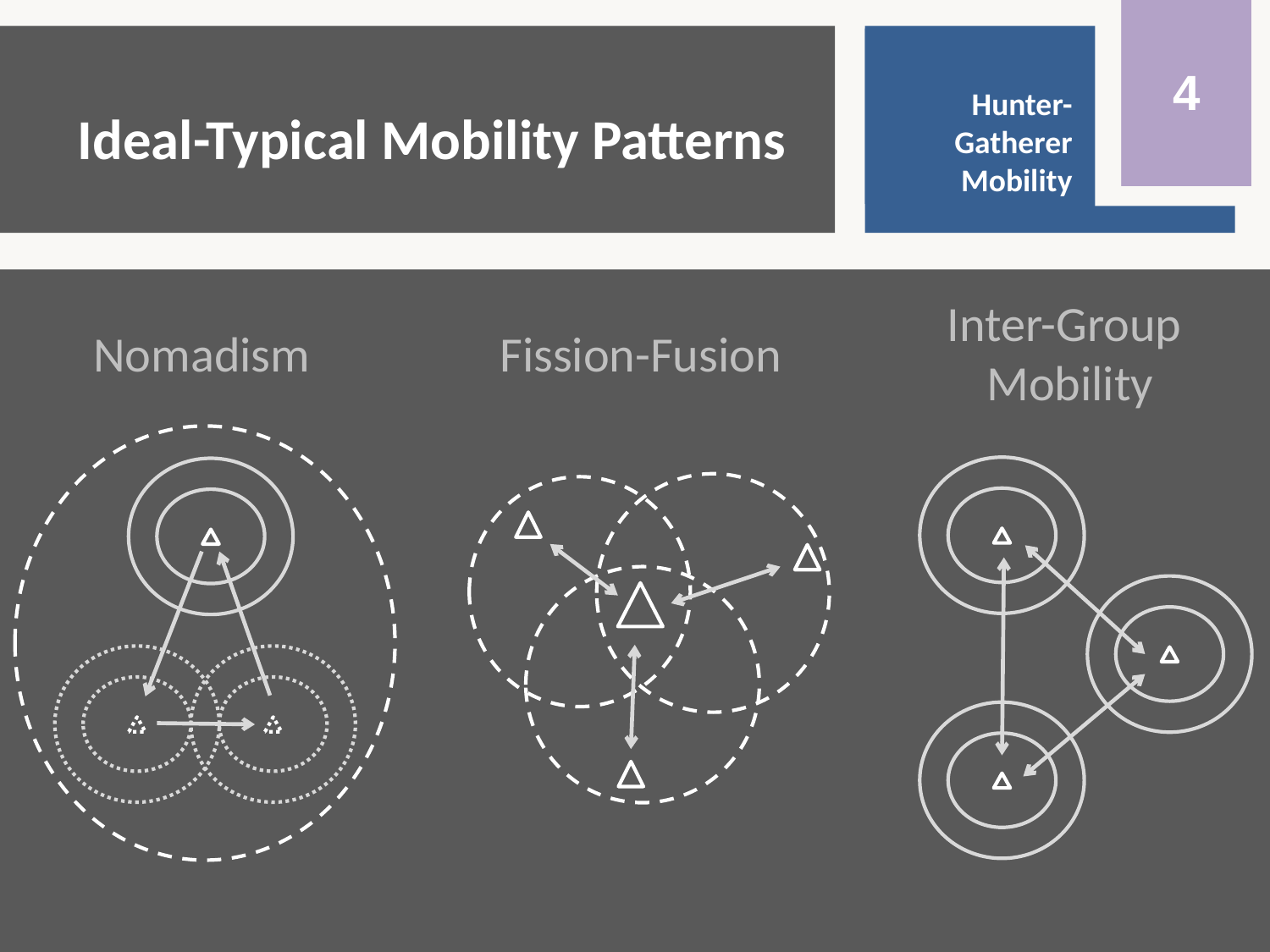

4

Hunter-Gatherer Mobility

Introduction
# Ideal-Typical Mobility Patterns

Inter-Group
Mobility
Nomadism
Fission-Fusion